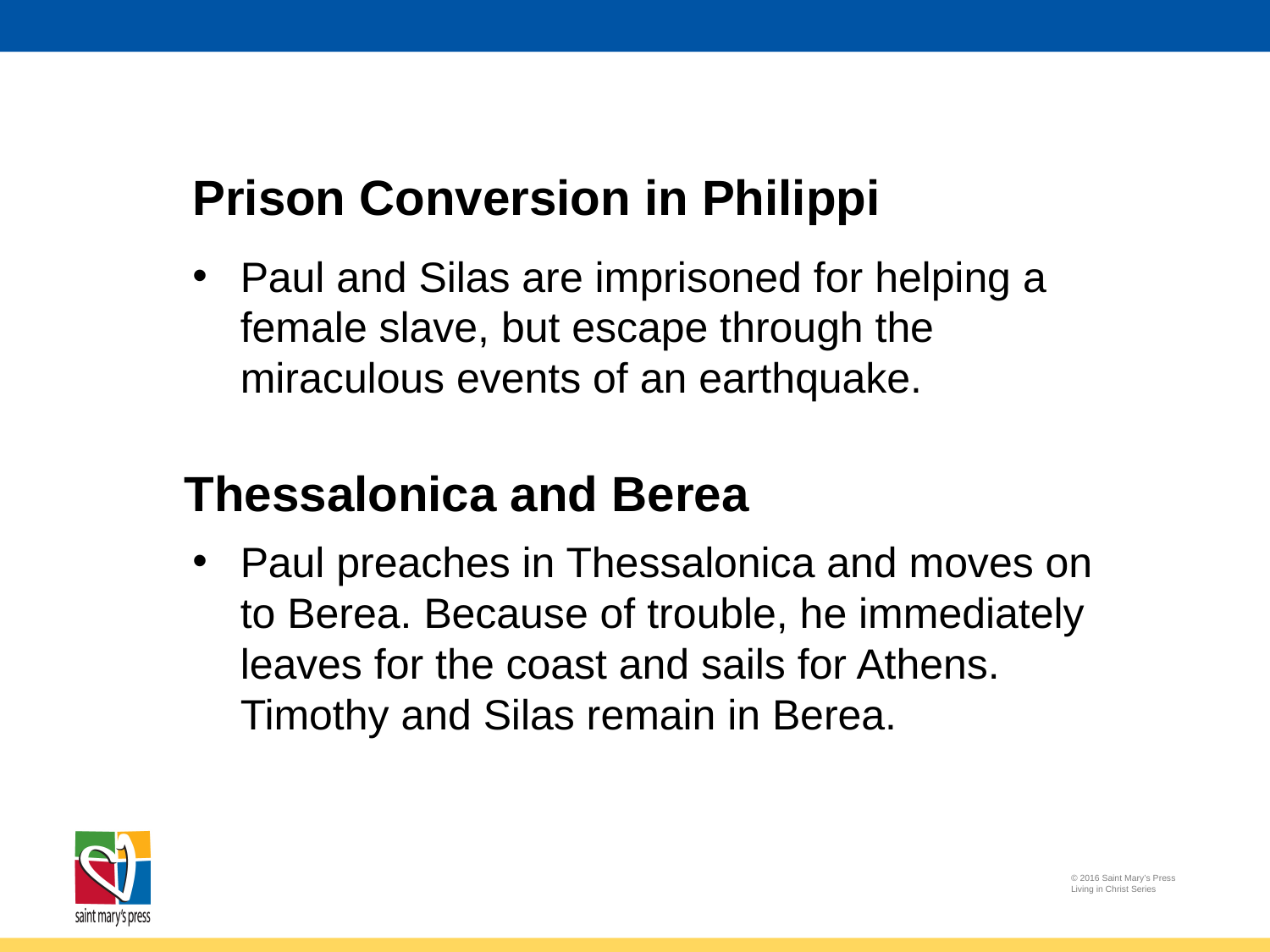

# Prison Conversion in Philippi
Paul and Silas are imprisoned for helping a female slave, but escape through the miraculous events of an earthquake.
Thessalonica and Berea
Paul preaches in Thessalonica and moves on to Berea. Because of trouble, he immediately leaves for the coast and sails for Athens. Timothy and Silas remain in Berea.